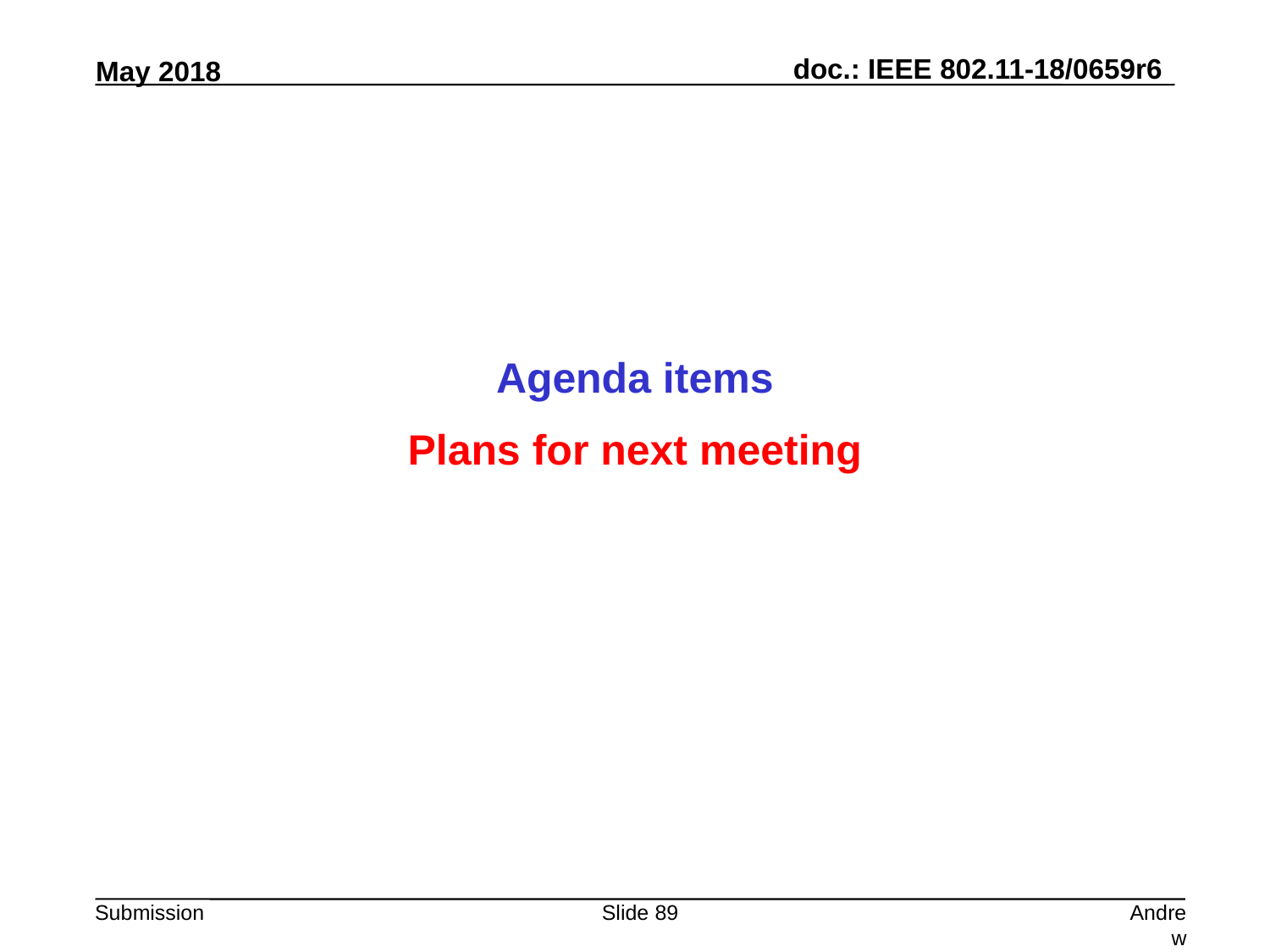

Agenda items
Plans for next meeting
Slide 89
Andrew Myles, Cisco